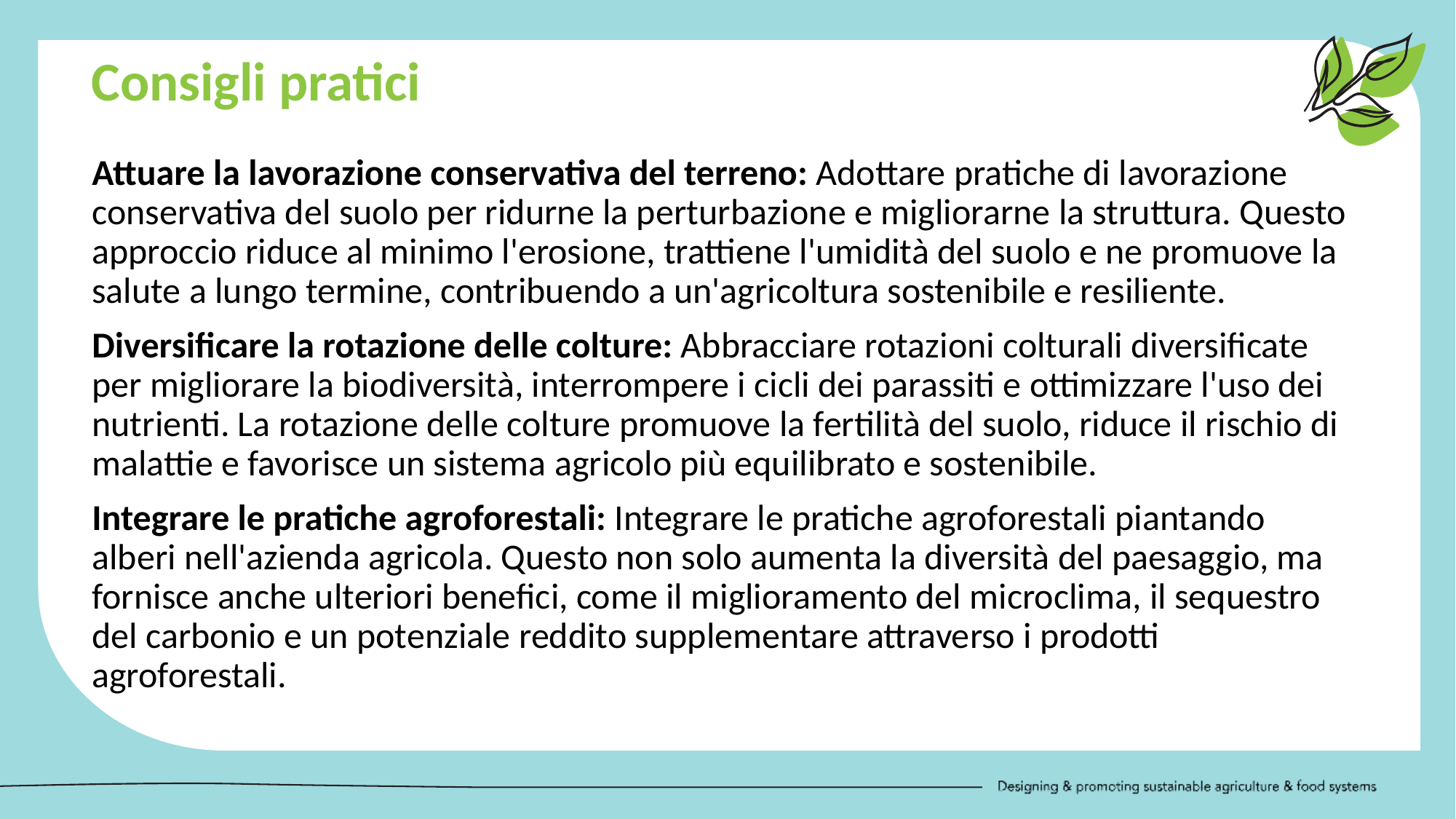

Consigli pratici
Attuare la lavorazione conservativa del terreno: Adottare pratiche di lavorazione conservativa del suolo per ridurne la perturbazione e migliorarne la struttura. Questo approccio riduce al minimo l'erosione, trattiene l'umidità del suolo e ne promuove la salute a lungo termine, contribuendo a un'agricoltura sostenibile e resiliente.
Diversificare la rotazione delle colture: Abbracciare rotazioni colturali diversificate per migliorare la biodiversità, interrompere i cicli dei parassiti e ottimizzare l'uso dei nutrienti. La rotazione delle colture promuove la fertilità del suolo, riduce il rischio di malattie e favorisce un sistema agricolo più equilibrato e sostenibile.
Integrare le pratiche agroforestali: Integrare le pratiche agroforestali piantando alberi nell'azienda agricola. Questo non solo aumenta la diversità del paesaggio, ma fornisce anche ulteriori benefici, come il miglioramento del microclima, il sequestro del carbonio e un potenziale reddito supplementare attraverso i prodotti agroforestali.